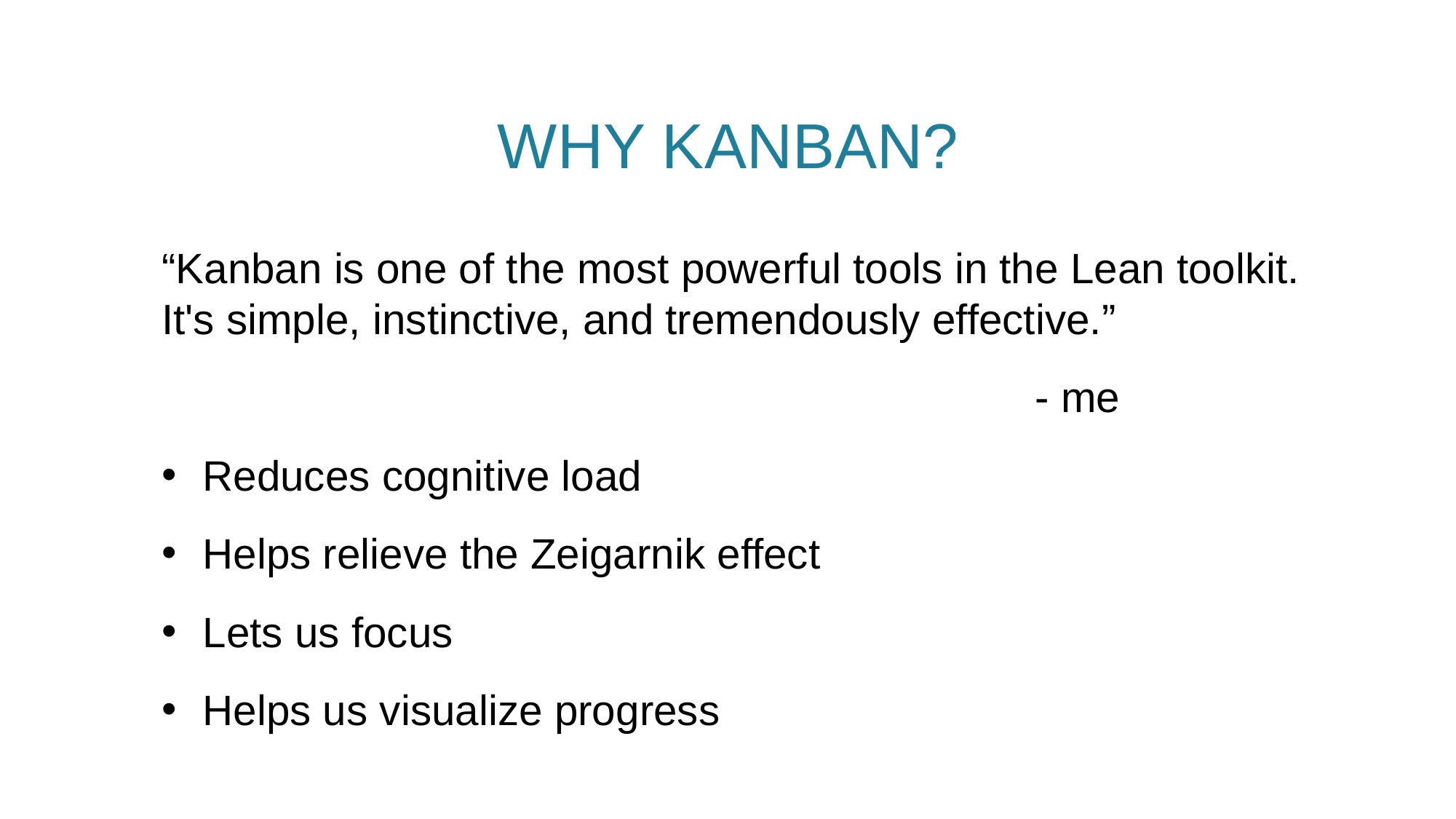

# Why kanban?
“Kanban is one of the most powerful tools in the Lean toolkit. It's simple, instinctive, and tremendously effective.”
								- me
Reduces cognitive load
Helps relieve the Zeigarnik effect
Lets us focus
Helps us visualize progress